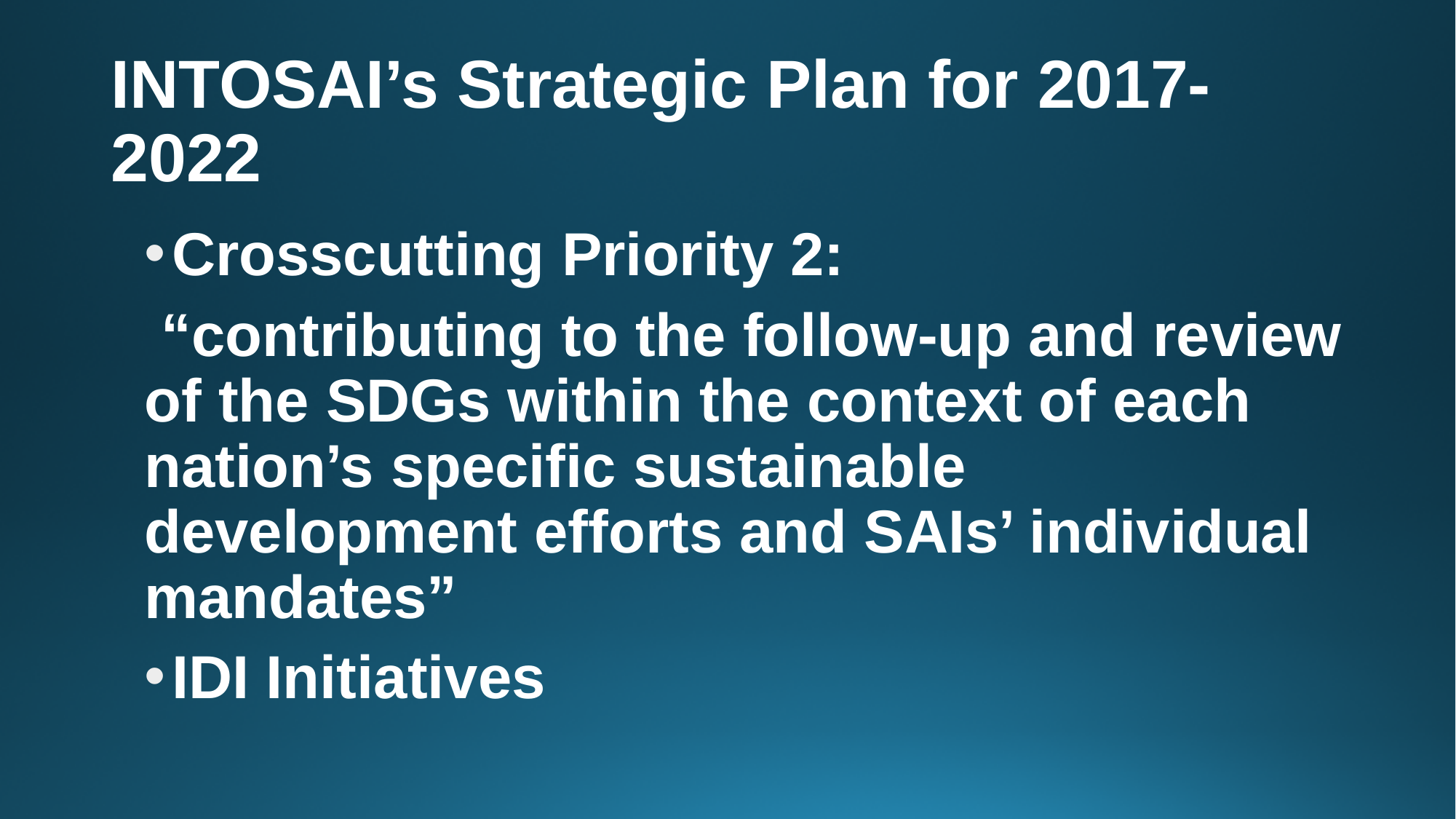

# INTOSAI’s Strategic Plan for 2017-2022
Crosscutting Priority 2:
 “contributing to the follow-up and review of the SDGs within the context of each nation’s specific sustainable development efforts and SAIs’ individual mandates”
IDI Initiatives